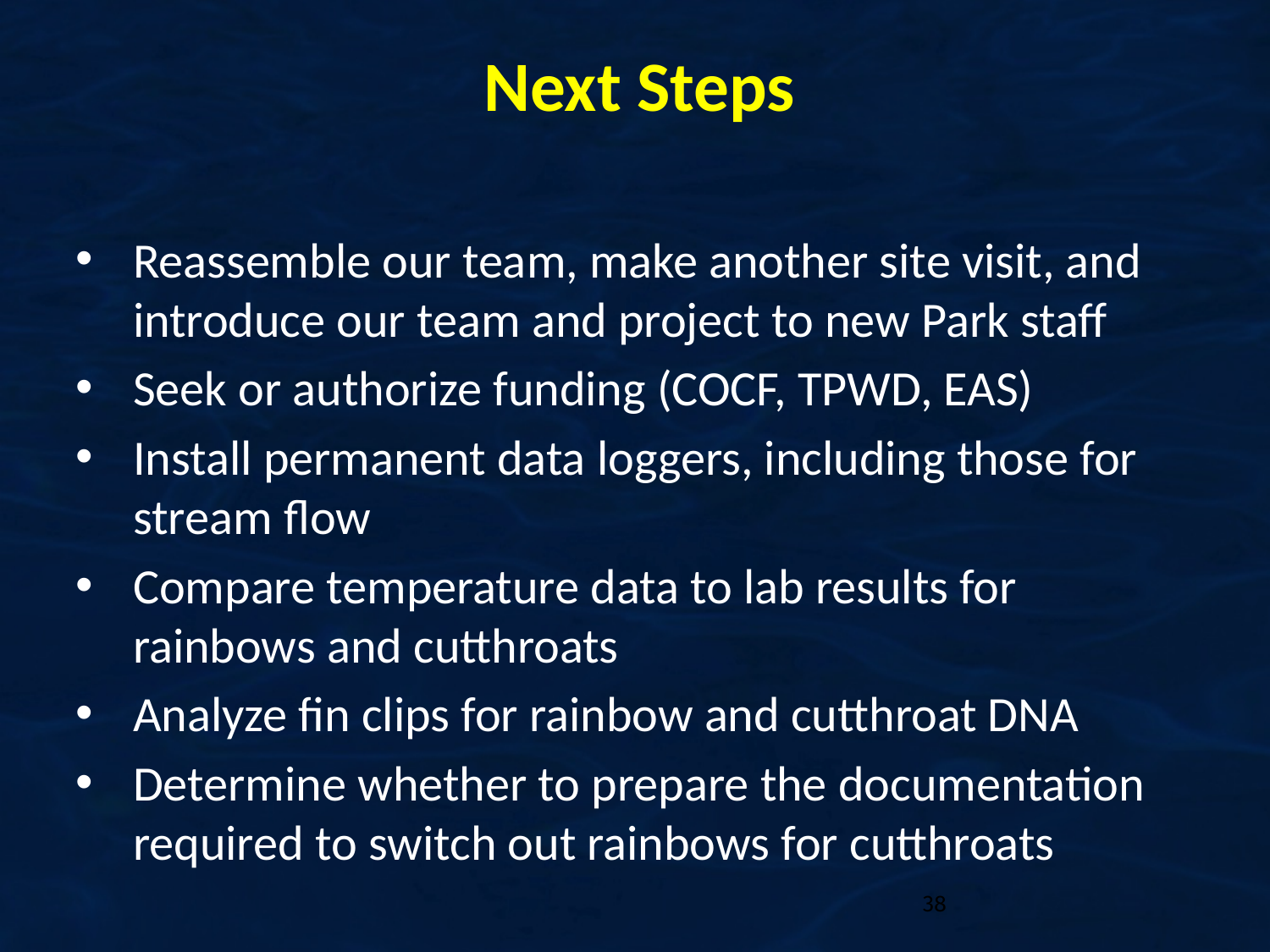

# Next Steps
Reassemble our team, make another site visit, and introduce our team and project to new Park staff
Seek or authorize funding (COCF, TPWD, EAS)
Install permanent data loggers, including those for stream flow
Compare temperature data to lab results for rainbows and cutthroats
Analyze fin clips for rainbow and cutthroat DNA
Determine whether to prepare the documentation required to switch out rainbows for cutthroats

38